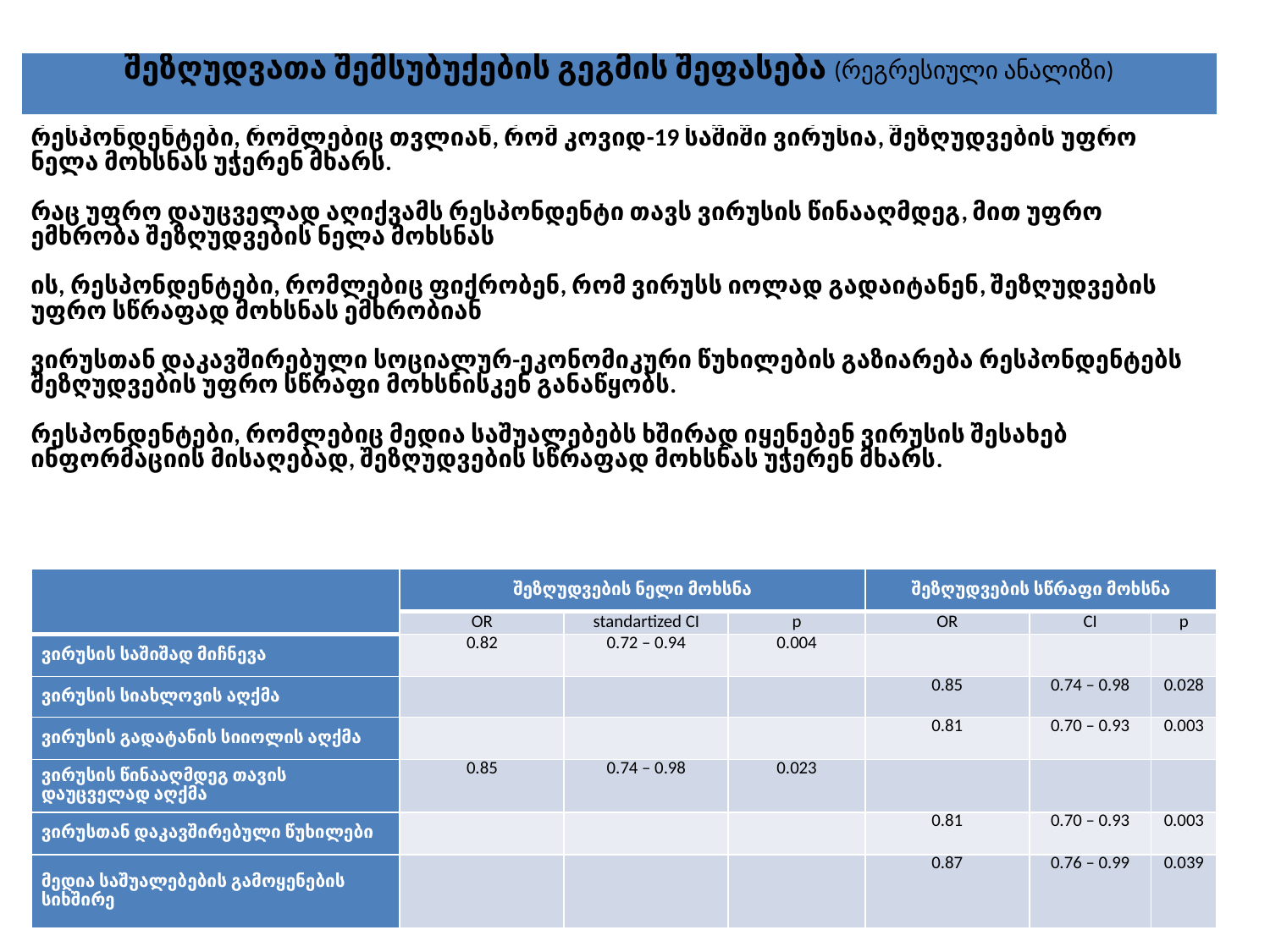

| შეზღუდვათა შემსუბუქების გეგმის შეფასება (რეგრესიული ანალიზი) |
| --- |
| რესპონდენტები, რომლებიც თვლიან, რომ კოვიდ-19 საშიში ვირუსია, შეზღუდვების უფრო ნელა მოხსნას უჭერენ მხარს. რაც უფრო დაუცველად აღიქვამს რესპონდენტი თავს ვირუსის წინააღმდეგ, მით უფრო ემხრობა შეზღუდვების ნელა მოხსნას ის, რესპონდენტები, რომლებიც ფიქრობენ, რომ ვირუსს იოლად გადაიტანენ, შეზღუდვების უფრო სწრაფად მოხსნას ემხრობიან ვირუსთან დაკავშირებული სოციალურ-ეკონომიკური წუხილების გაზიარება რესპონდენტებს შეზღუდვების უფრო სწრაფი მოხსნისკენ განაწყობს. რესპონდენტები, რომლებიც მედია საშუალებებს ხშირად იყენებენ ვირუსის შესახებ ინფორმაციის მისაღებად, შეზღუდვების სწრაფად მოხსნას უჭერენ მხარს. |
| --- |
|  | შეზღუდვების ნელი მოხსნა |  |  | შეზღუდვების სწრაფი მოხსნა |  |  |
| --- | --- | --- | --- | --- | --- | --- |
|  | OR | standartized CI | p | OR | CI | p |
| ვირუსის საშიშად მიჩნევა | 0.82 | 0.72 – 0.94 | 0.004 |  |  |  |
| ვირუსის სიახლოვის აღქმა |  |  |  | 0.85 | 0.74 – 0.98 | 0.028 |
| ვირუსის გადატანის სიიოლის აღქმა |  |  |  | 0.81 | 0.70 – 0.93 | 0.003 |
| ვირუსის წინააღმდეგ თავის დაუცველად აღქმა | 0.85 | 0.74 – 0.98 | 0.023 |  |  |  |
| ვირუსთან დაკავშირებული წუხილები |  |  |  | 0.81 | 0.70 – 0.93 | 0.003 |
| მედია საშუალებების გამოყენების სიხშირე |  |  |  | 0.87 | 0.76 – 0.99 | 0.039 |